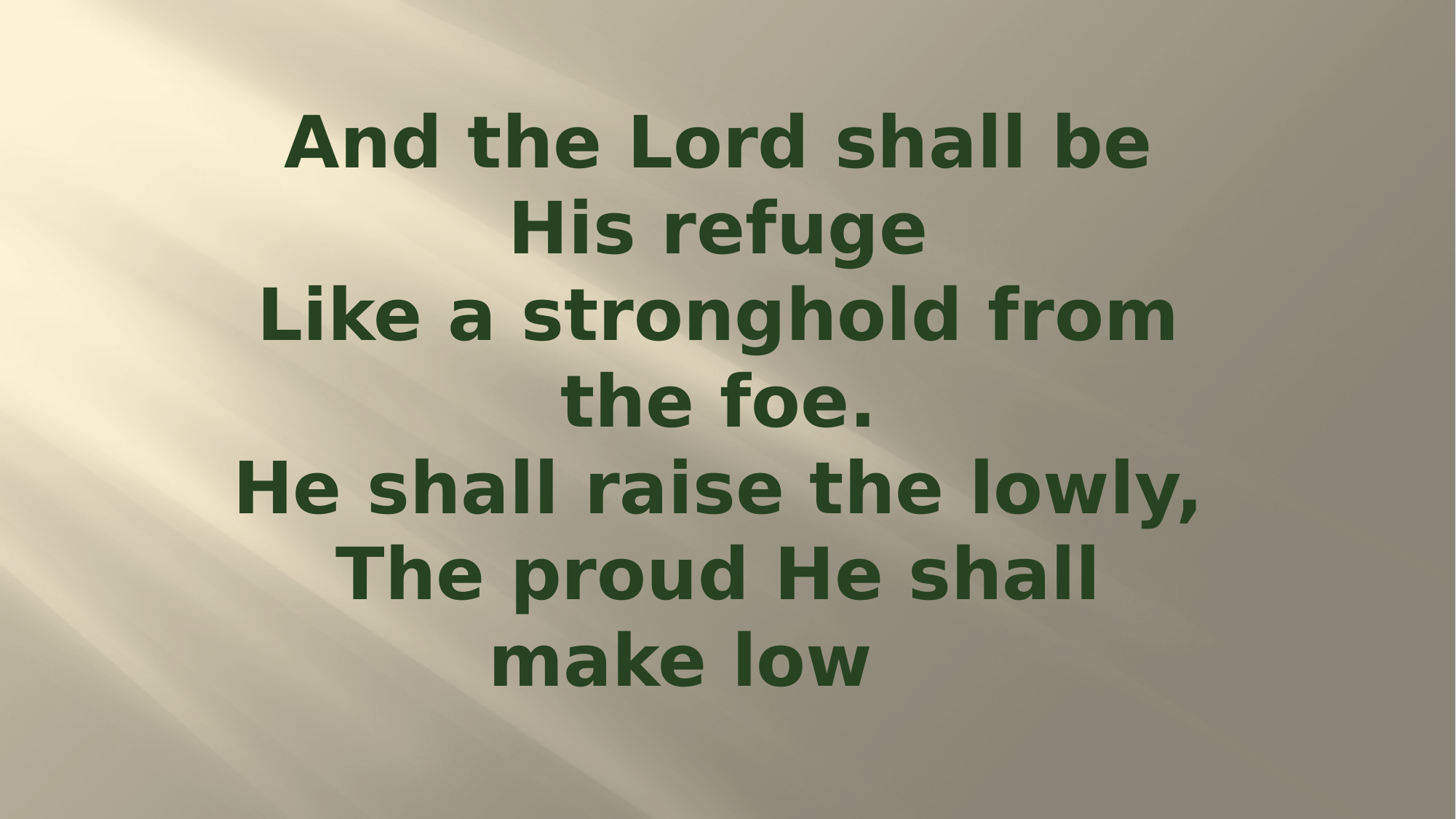

# And the Lord shall be His refuge Like a stronghold from the foe. He shall raise the lowly, The proud He shall make low